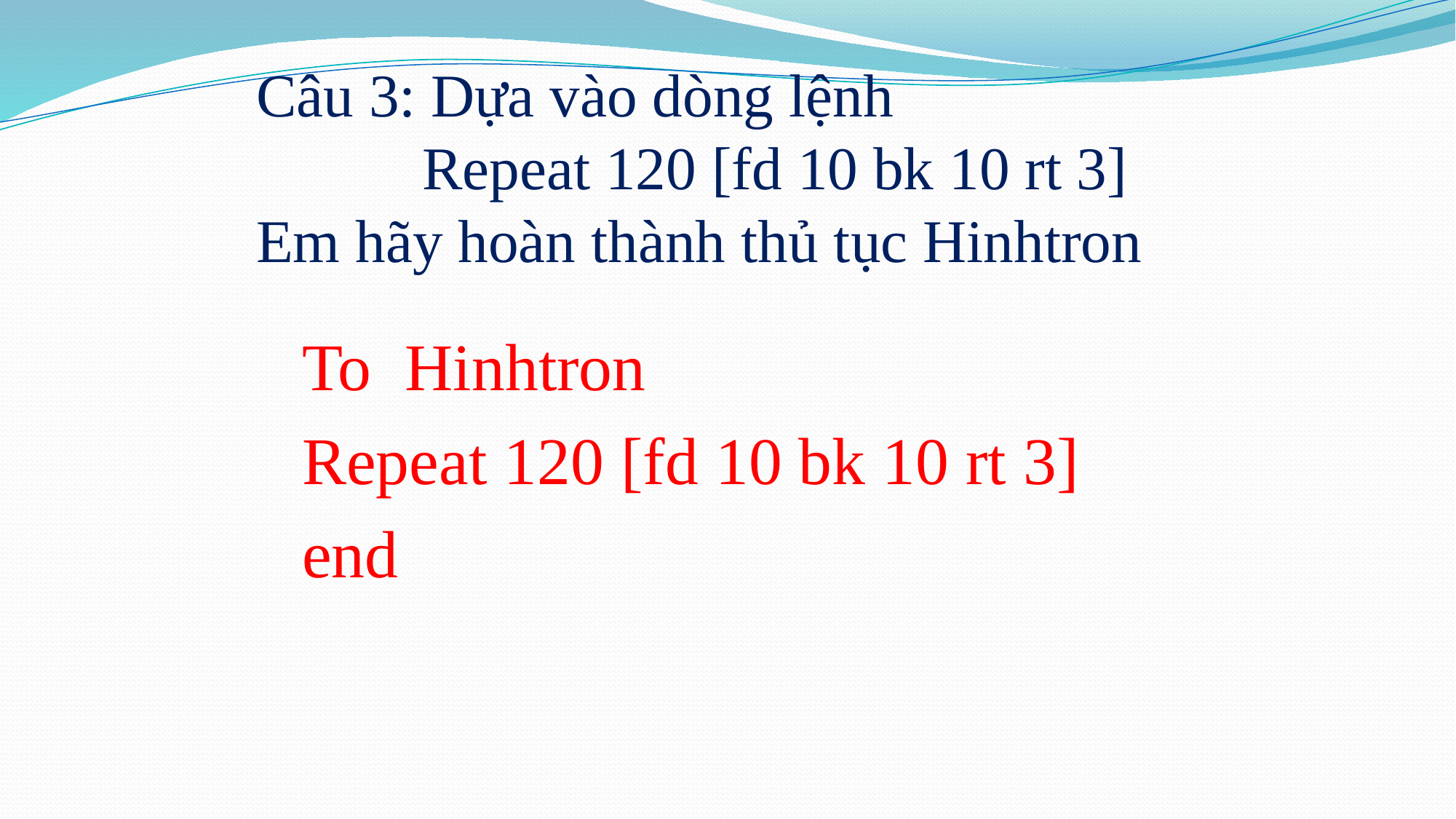

Câu 3: Dựa vào dòng lệnh
           Repeat 120 [fd 10 bk 10 rt 3]
Em hãy hoàn thành thủ tục Hinhtron
To  Hinhtron
Repeat 120 [fd 10 bk 10 rt 3]
end